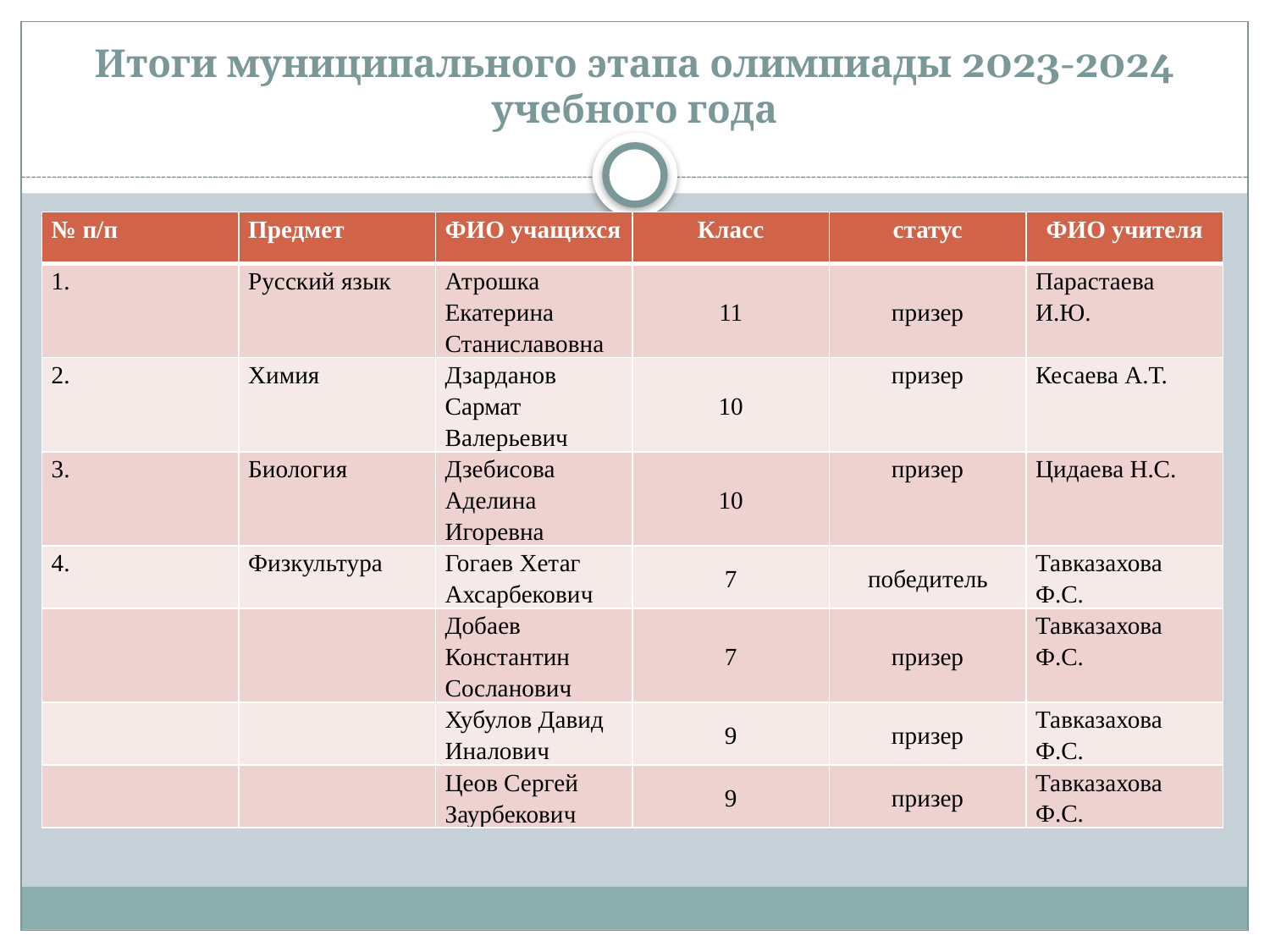

# Итоги муниципального этапа олимпиады 2023-2024 учебного года
| № п/п | Предмет | ФИО учащихся | Класс | статус | ФИО учителя |
| --- | --- | --- | --- | --- | --- |
| 1. | Русский язык | Атрошка Екатерина Станиславовна | 11 | призер | Парастаева И.Ю. |
| 2. | Химия | Дзарданов Сармат Валерьевич | 10 | призер | Кесаева А.Т. |
| 3. | Биология | Дзебисова Аделина Игоревна | 10 | призер | Цидаева Н.С. |
| 4. | Физкультура | Гогаев Хетаг Ахсарбекович | 7 | победитель | Тавказахова Ф.С. |
|  |  | Добаев Константин Сосланович | 7 | призер | Тавказахова Ф.С. |
|  |  | Хубулов Давид Иналович | 9 | призер | Тавказахова Ф.С. |
|  |  | Цеов Сергей Заурбекович | 9 | призер | Тавказахова Ф.С. |